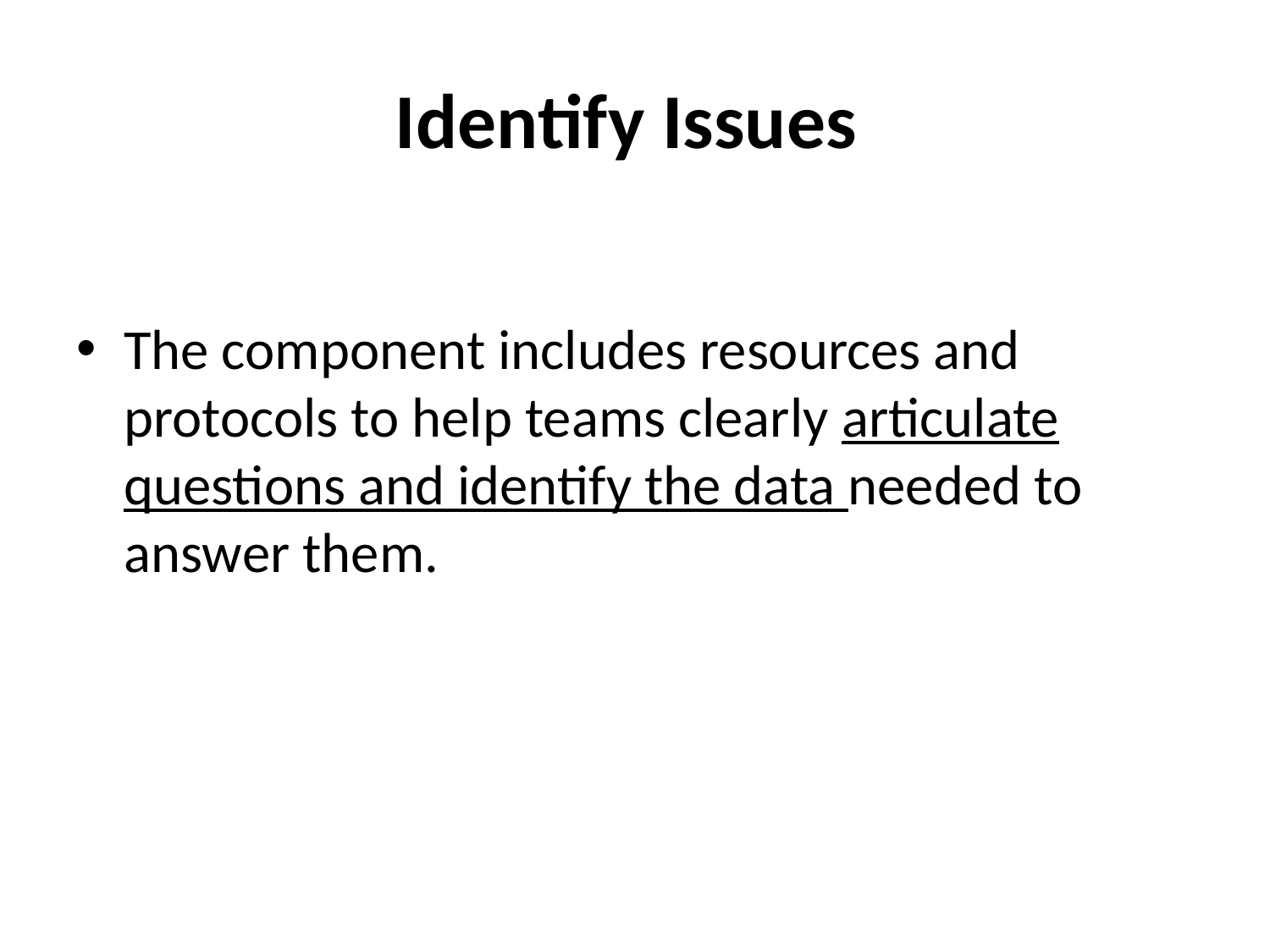

# Identify Issues
The component includes resources and protocols to help teams clearly articulate questions and identify the data needed to answer them.